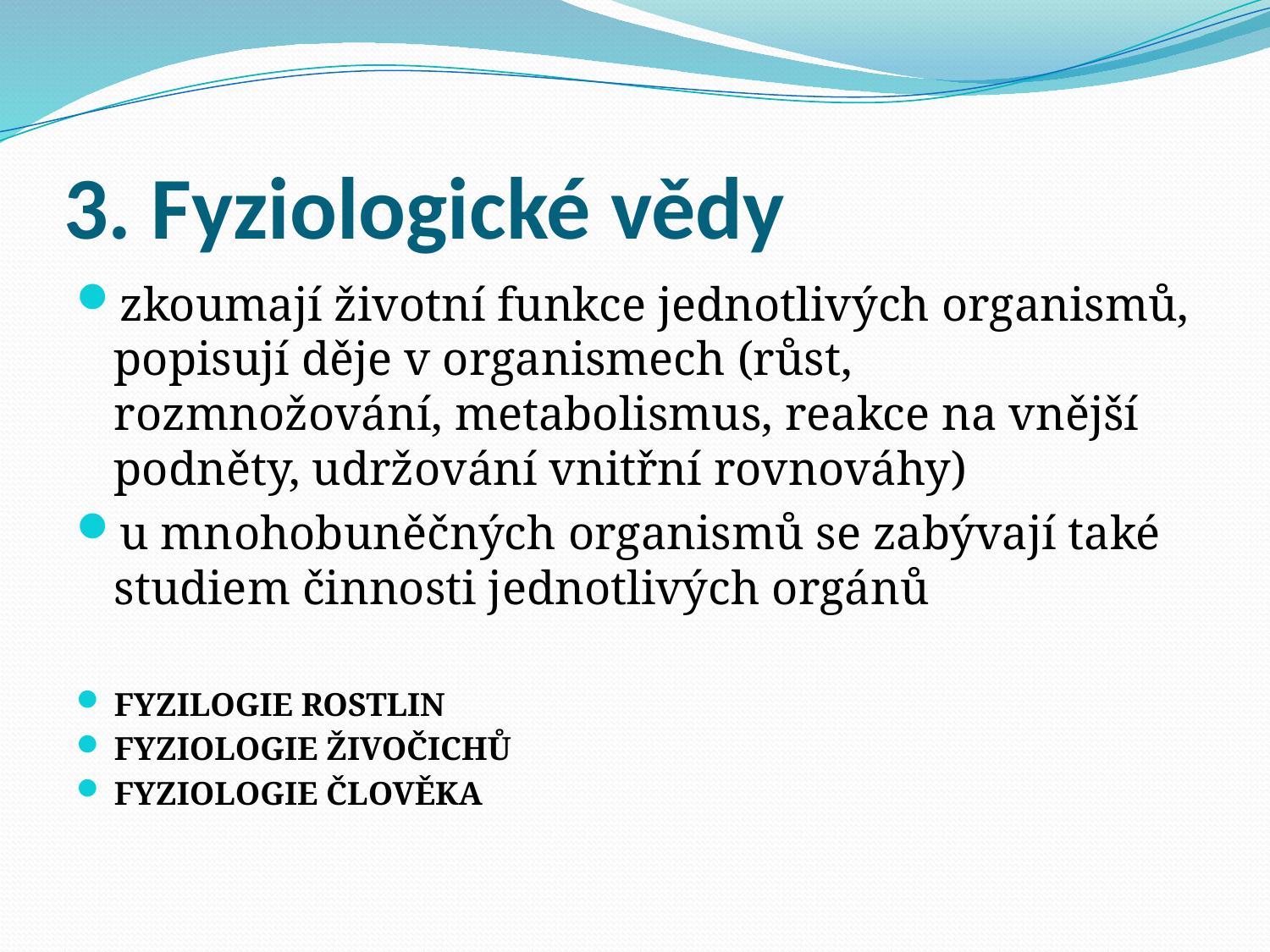

# 3. Fyziologické vědy
zkoumají životní funkce jednotlivých organismů, popisují děje v organismech (růst, rozmnožování, metabolismus, reakce na vnější podněty, udržování vnitřní rovnováhy)
u mnohobuněčných organismů se zabývají také studiem činnosti jednotlivých orgánů

FYZILOGIE ROSTLIN
FYZIOLOGIE ŽIVOČICHŮ
FYZIOLOGIE ČLOVĚKA